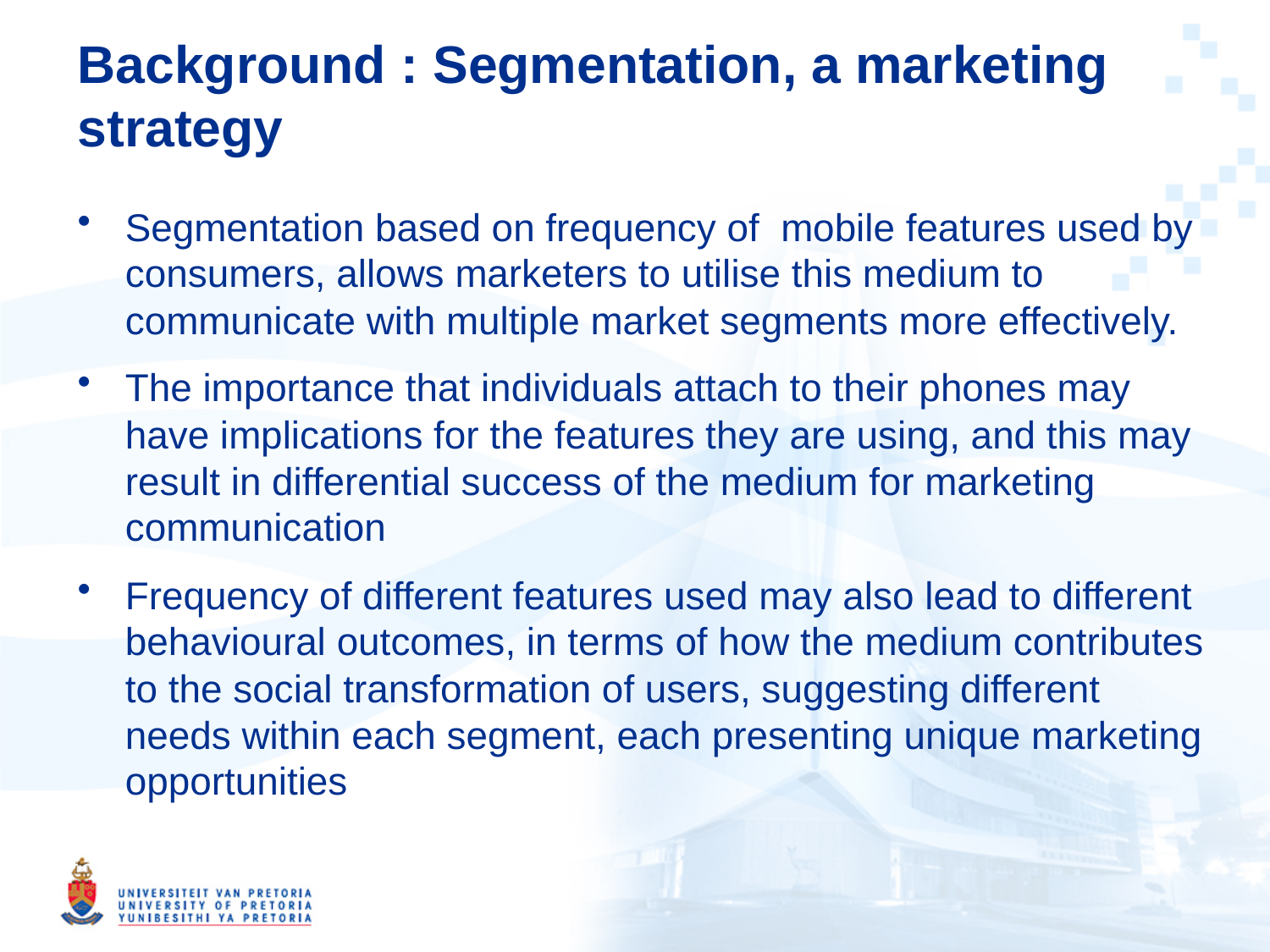

# Background : Segmentation, a marketing strategy
Segmentation based on frequency of  mobile features used by consumers, allows marketers to utilise this medium to communicate with multiple market segments more effectively.
The importance that individuals attach to their phones may have implications for the features they are using, and this may result in differential success of the medium for marketing communication
Frequency of different features used may also lead to different behavioural outcomes, in terms of how the medium contributes to the social transformation of users, suggesting different needs within each segment, each presenting unique marketing opportunities